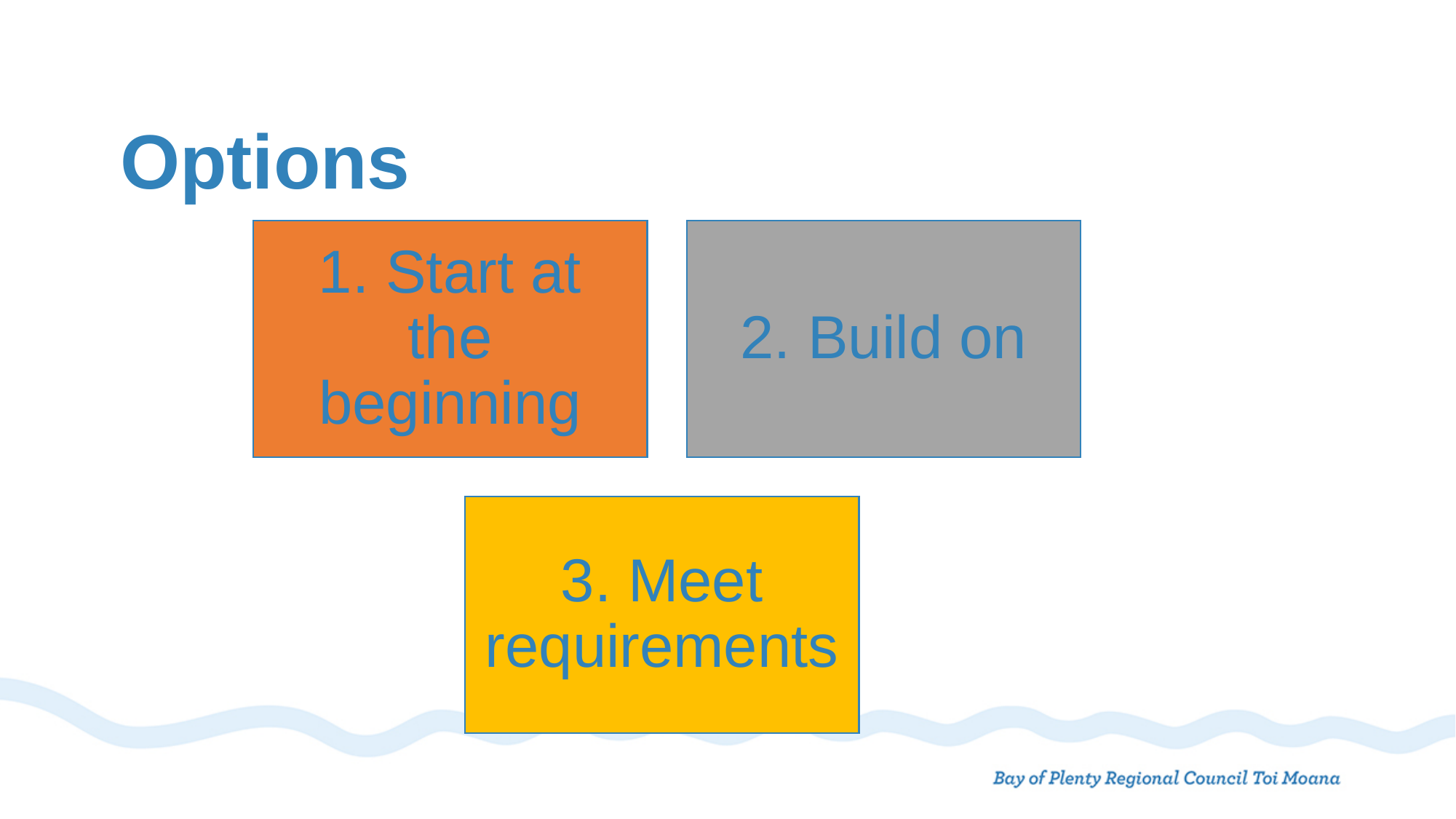

# Options

1. Start at the beginning
2. Build on
3. Meet requirements